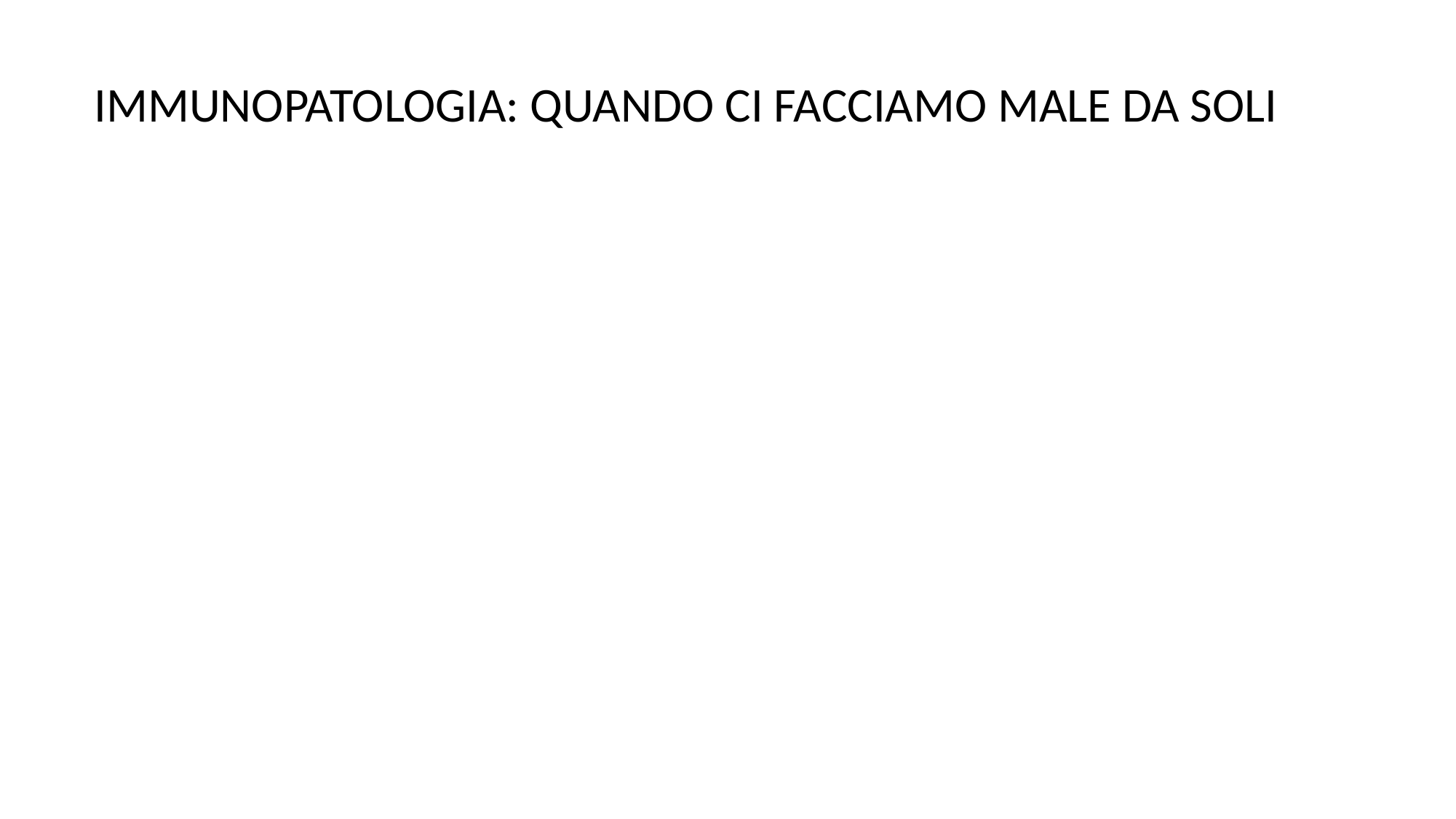

IMMUNOPATOLOGIA: QUANDO CI FACCIAMO MALE DA SOLI